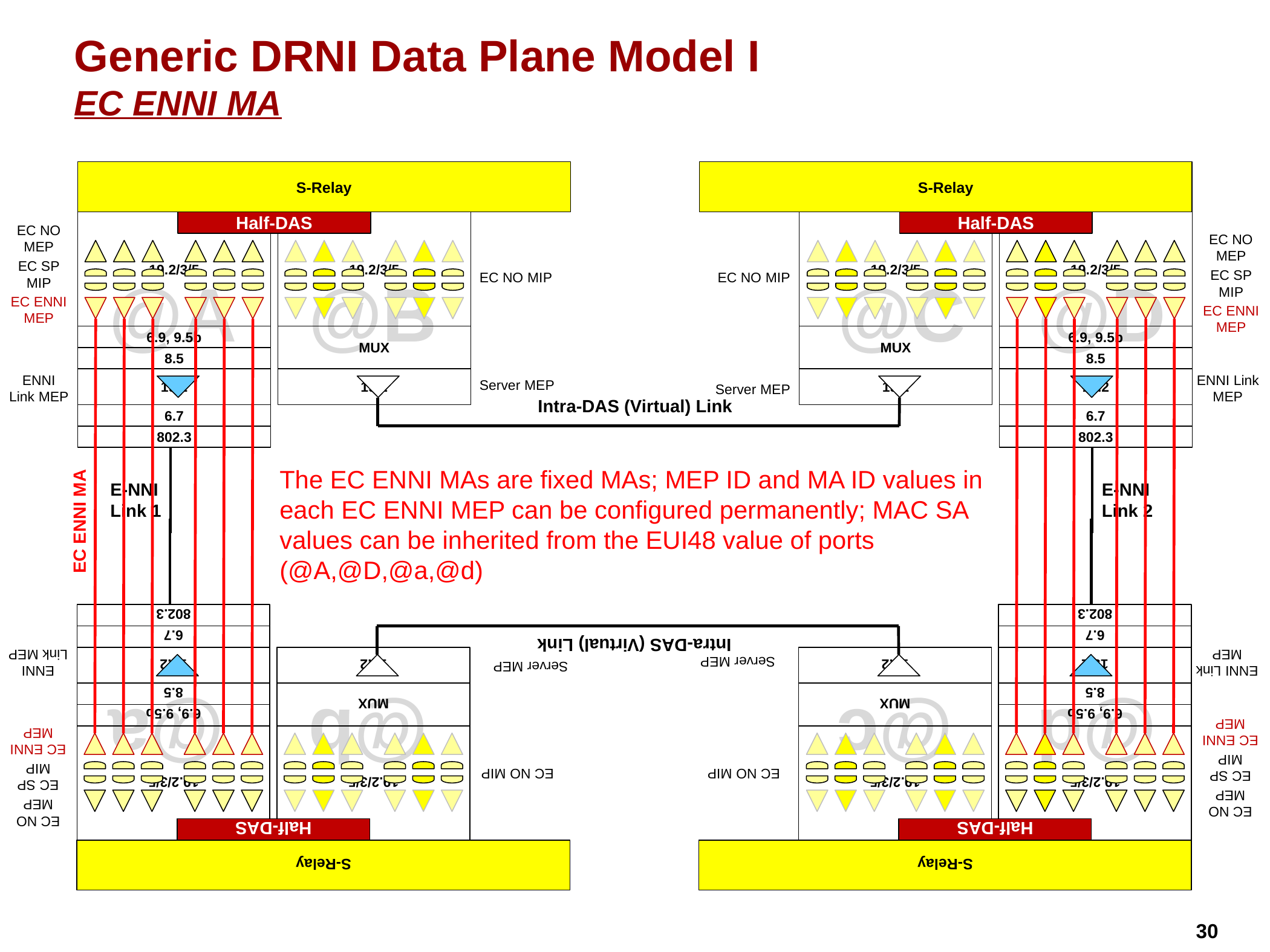

# Generic DRNI Data Plane Model I EC ENNI MA
S-Relay
S-Relay
19.2/3/5
Half-DAS
19.2/3/5
Half-DAS
19.2/3/5
19.2/3/5
EC NO
MEP
EC NO
MEP

EC SP
MIP
@A
@B
@C
@D
EC SP
MIP
EC NO MIP
EC NO MIP

EC ENNI
MEP

EC ENNI
MEP
6.9, 9.5b
MUX
MUX
6.9, 9.5b
8.5
8.5
ENNI Link MEP
ENNI Link
MEP
19.2
19.2
19.2
19.2
Server MEP

Server MEP

Intra-DAS (Virtual) Link
6.7
6.7
802.3
802.3
The EC ENNI MAs are fixed MAs; MEP ID and MA ID values in each EC ENNI MEP can be configured permanently; MAC SA values can be inherited from the EUI48 value of ports (@A,@D,@a,@d)
E-NNI
Link 1
E-NNI
Link 2
EC ENNI MA
802.3
802.3
6.7
6.7
Intra-DAS (Virtual) Link
ENNI Link MEP
ENNI Link
MEP
19.2
19.2
19.2
19.2
Server MEP

Server MEP

8.5
MUX
MUX
8.5
@a
@b
@c
@d
6.9, 9.5b
6.9, 9.5b
EC ENNI
MEP
EC ENNI
MEP
19.2/3/5
19.2/3/5
19.2/3/5
19.2/3/5

EC SP
MIP
EC SP
MIP
EC NO MIP
EC NO MIP

EC NO
MEP

EC NO
MEP
Half-DAS
Half-DAS
S-Relay
S-Relay